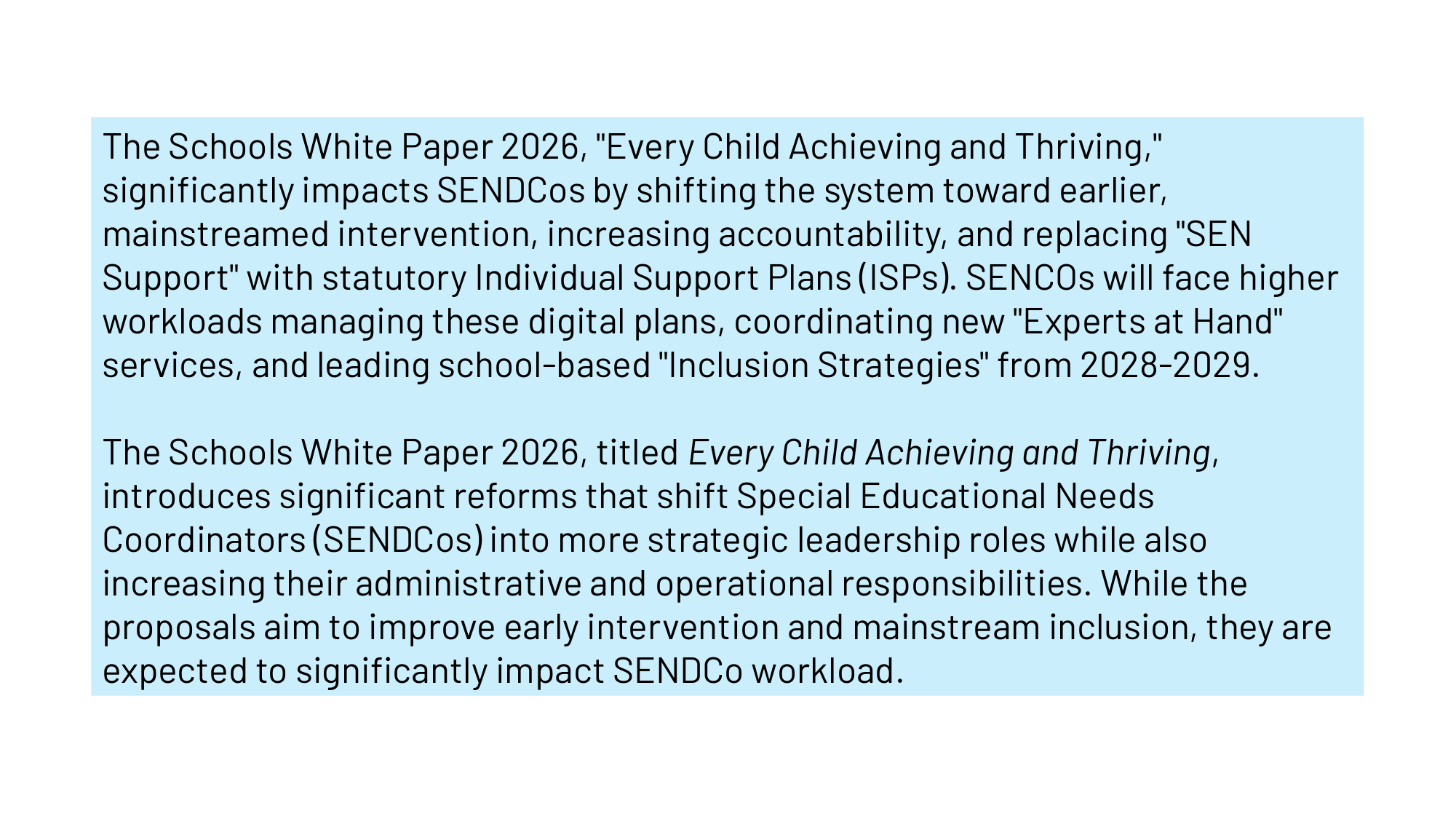

The Schools White Paper 2026, "Every Child Achieving and Thriving," significantly impacts SENDCos by shifting the system toward earlier, mainstreamed intervention, increasing accountability, and replacing "SEN Support" with statutory Individual Support Plans (ISPs). SENCOs will face higher workloads managing these digital plans, coordinating new "Experts at Hand" services, and leading school-based "Inclusion Strategies" from 2028-2029.

The Schools White Paper 2026, titled Every Child Achieving and Thriving, introduces significant reforms that shift Special Educational Needs Coordinators (SENDCos) into more strategic leadership roles while also increasing their administrative and operational responsibilities. While the proposals aim to improve early intervention and mainstream inclusion, they are expected to significantly impact SENDCo workload.